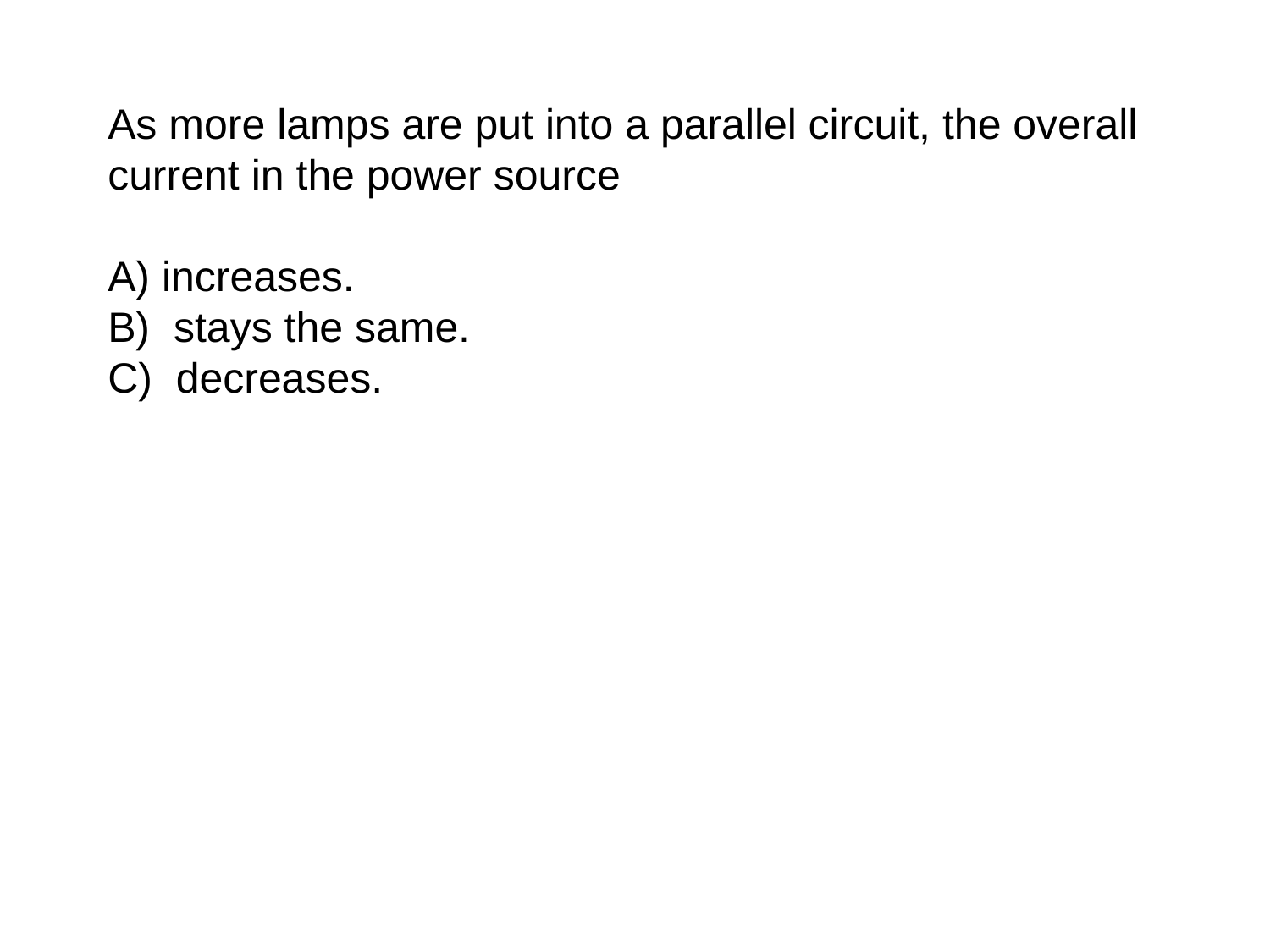

As more lamps are put into a parallel circuit, the overall current in the power source

A) increases.
B)  stays the same.
C)  decreases.